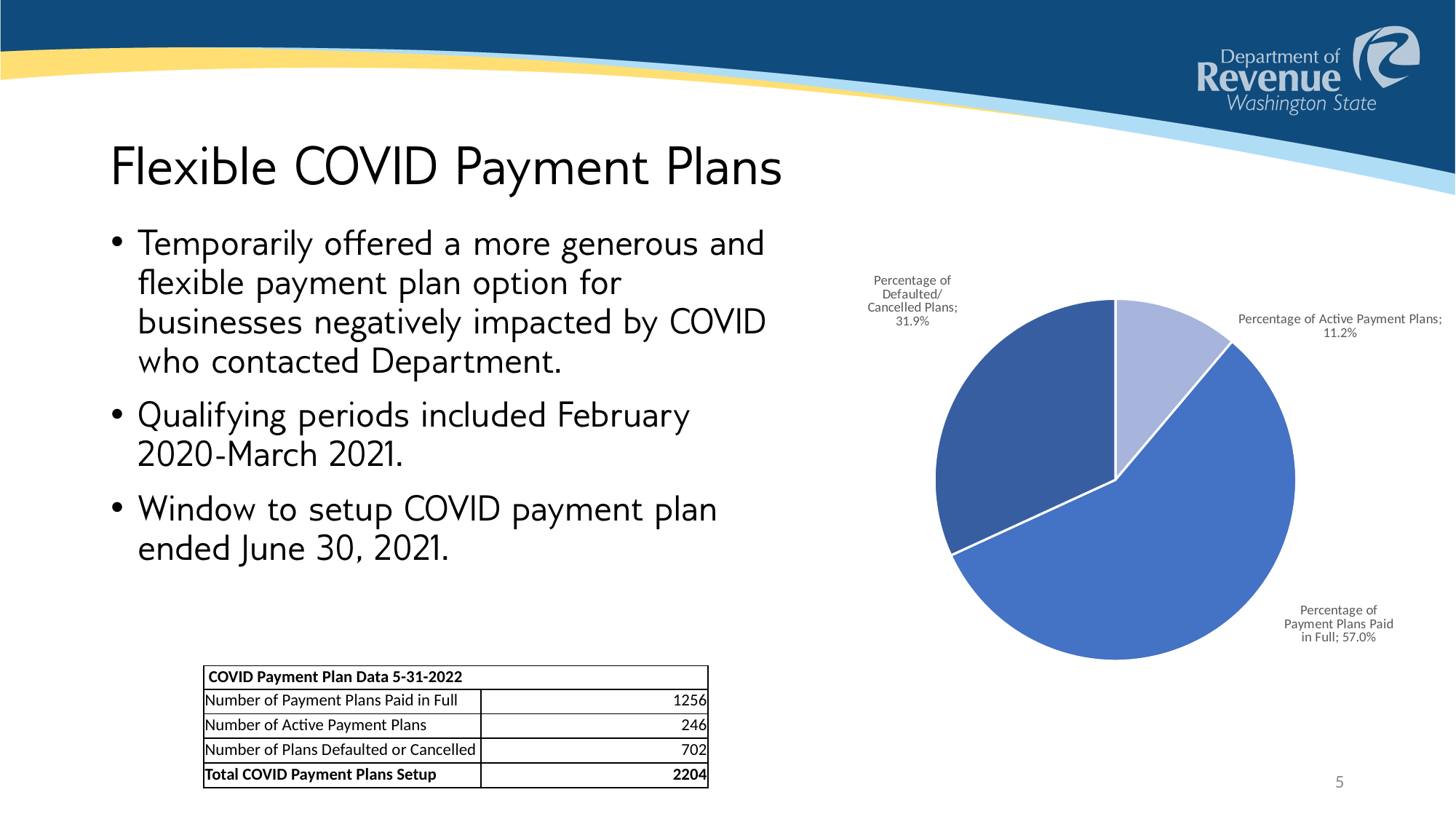

# Flexible COVID Payment Plans
Temporarily offered a more generous and flexible payment plan option for businesses negatively impacted by COVID who contacted Department.
Qualifying periods included February 2020-March 2021.
Window to setup COVID payment plan ended June 30, 2021.

### Chart

| Category |  |
|---|---|
| Percentage of Active Payment Plans | 0.11161524500907441 |
| Percentage of Payment Plans Paid in Full | 0.5698729582577132 |
| Percentage of Defaulted/Cancelled Plans | 0.31851179673321234 |
| COVID Payment Plan Data 5-31-2022 |  |
| --- | --- |
| Number of Payment Plans Paid in Full | 1256 |
| Number of Active Payment Plans | 246 |
| Number of Plans Defaulted or Cancelled | 702 |
| Total COVID Payment Plans Setup | 2204 |
5